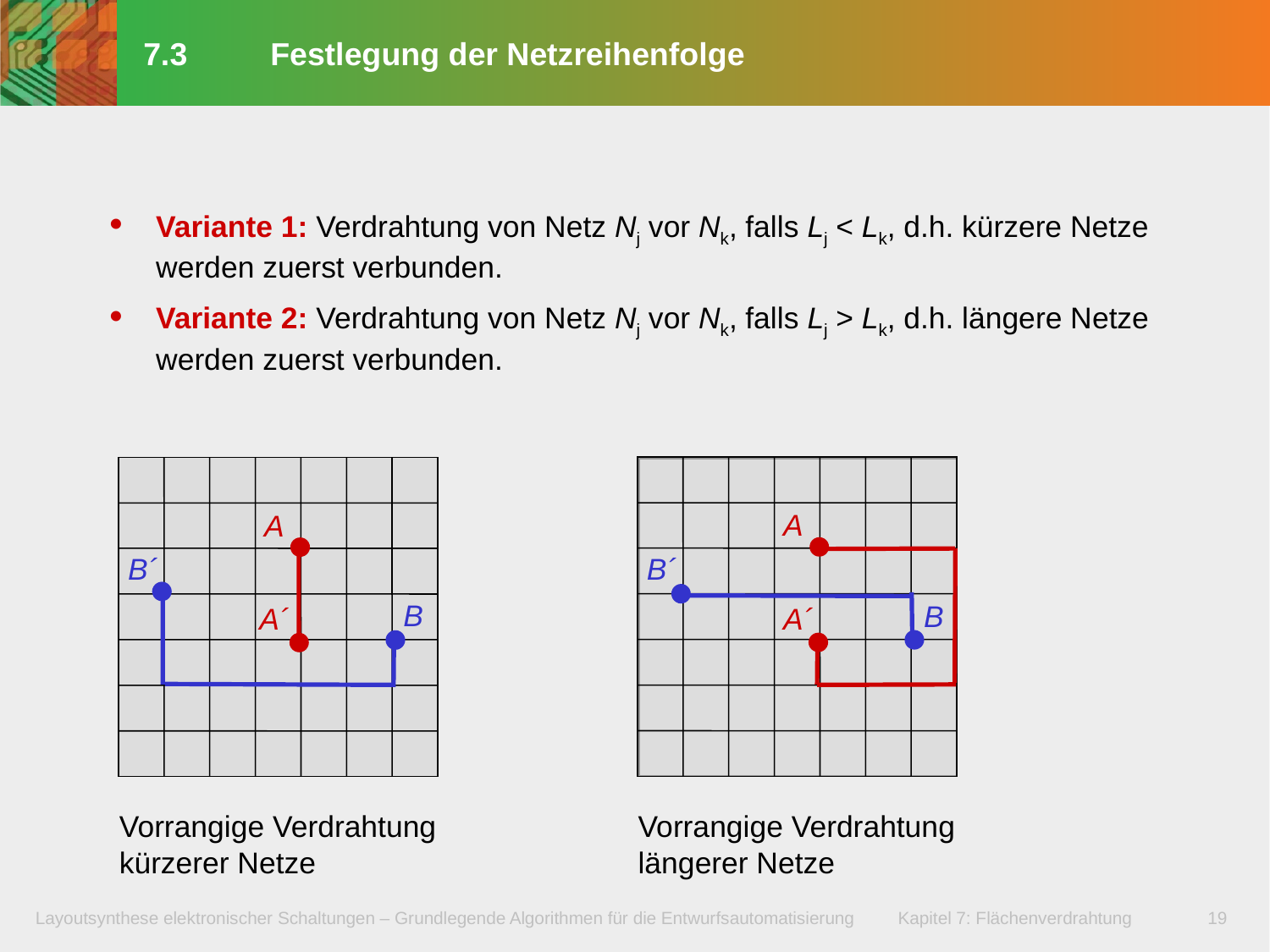

# 7.3	Festlegung der Netzreihenfolge
Variante 1: Verdrahtung von Netz Nj vor Nk, falls Lj < Lk, d.h. kürzere Netze werden zuerst verbunden.
Variante 2: Verdrahtung von Netz Nj vor Nk, falls Lj > Lk, d.h. längere Netze werden zuerst verbunden.

A
A

B´
B´

B
B

A´
A´

Vorrangige Verdrahtung
kürzerer Netze
Vorrangige Verdrahtung
längerer Netze